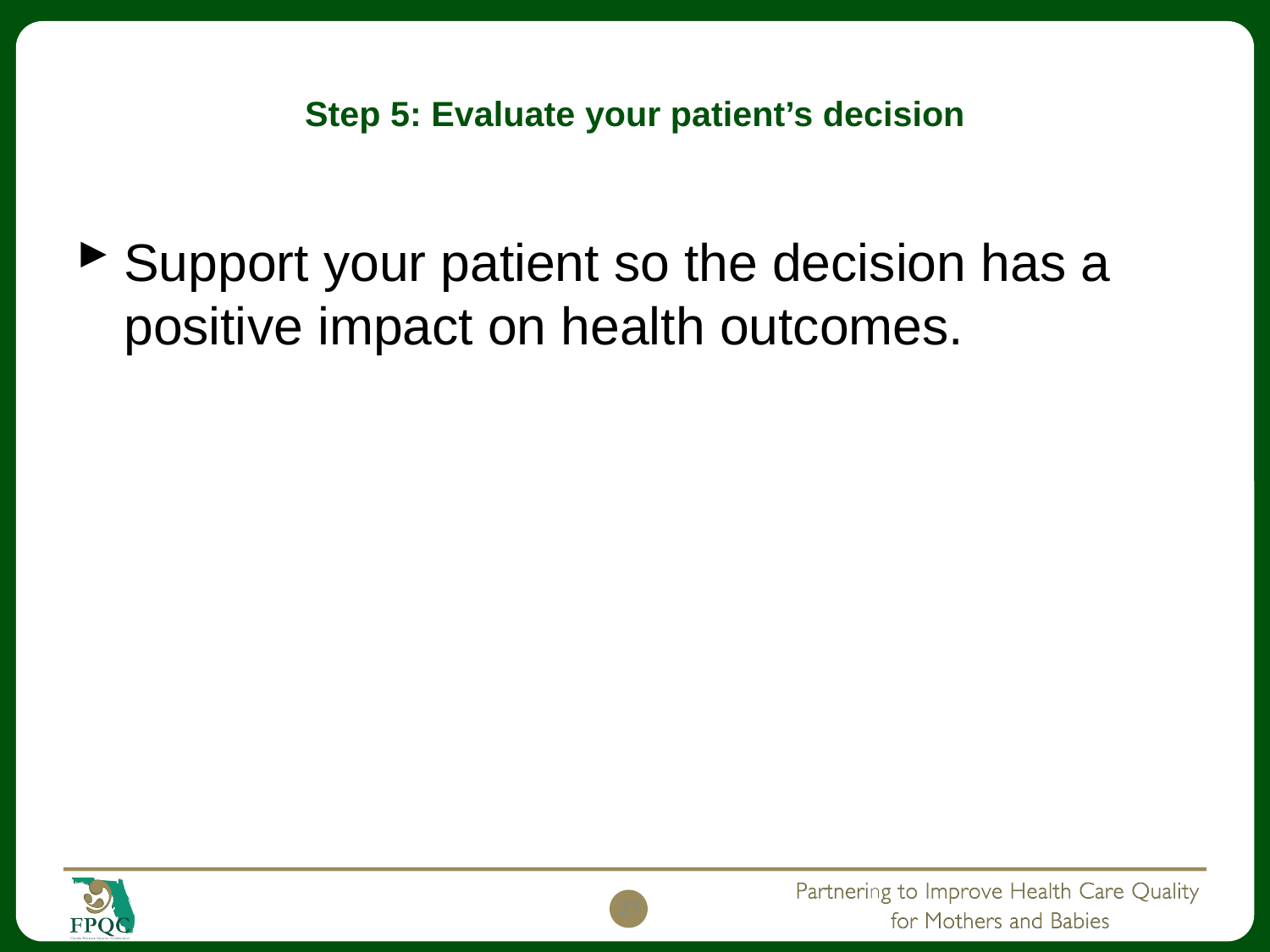

# Step 5: Evaluate your patient’s decision
Support your patient so the decision has a positive impact on health outcomes.

27